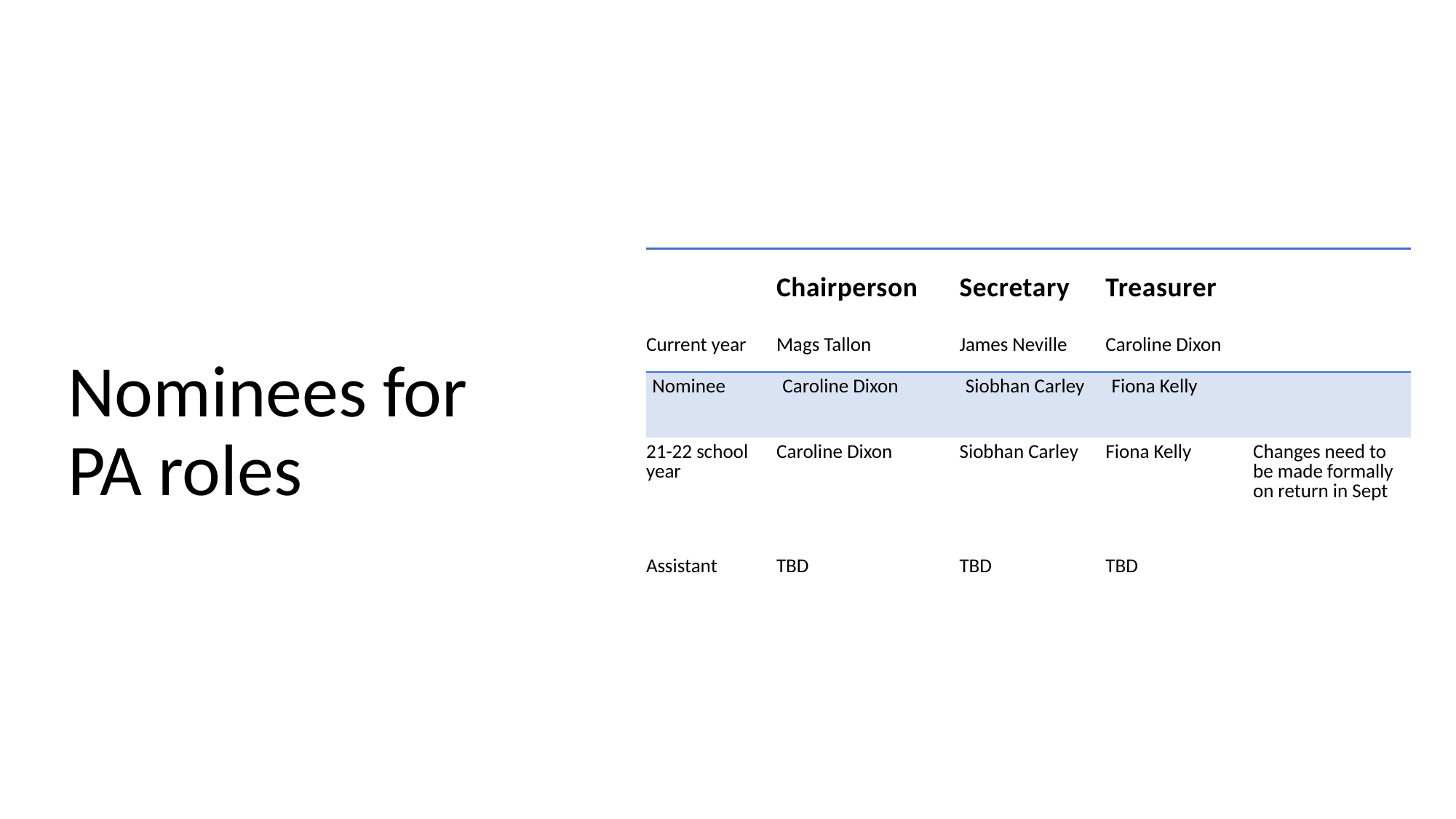

# Nominees for PA roles
|  | Chairperson | Secretary | Treasurer |  |
| --- | --- | --- | --- | --- |
| Current year | Mags Tallon | James Neville | Caroline Dixon |  |
| Nominee | Caroline Dixon | Siobhan Carley | Fiona Kelly |  |
| 21-22 school year | Caroline Dixon | Siobhan Carley | Fiona Kelly | Changes need to be made formally on return in Sept |
| Assistant | TBD | TBD | TBD |  |